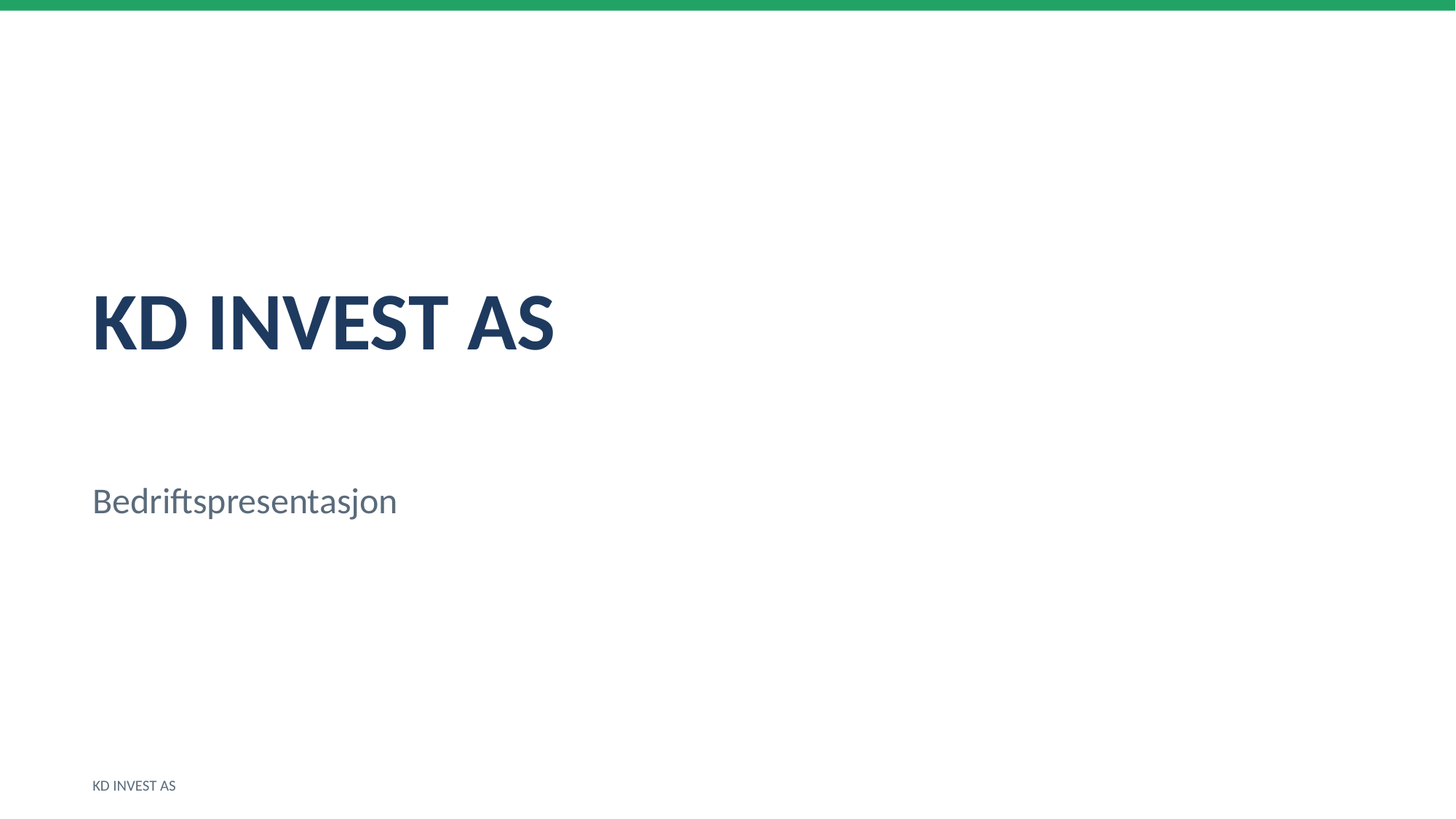

KD INVEST AS
Bedriftspresentasjon
KD INVEST AS